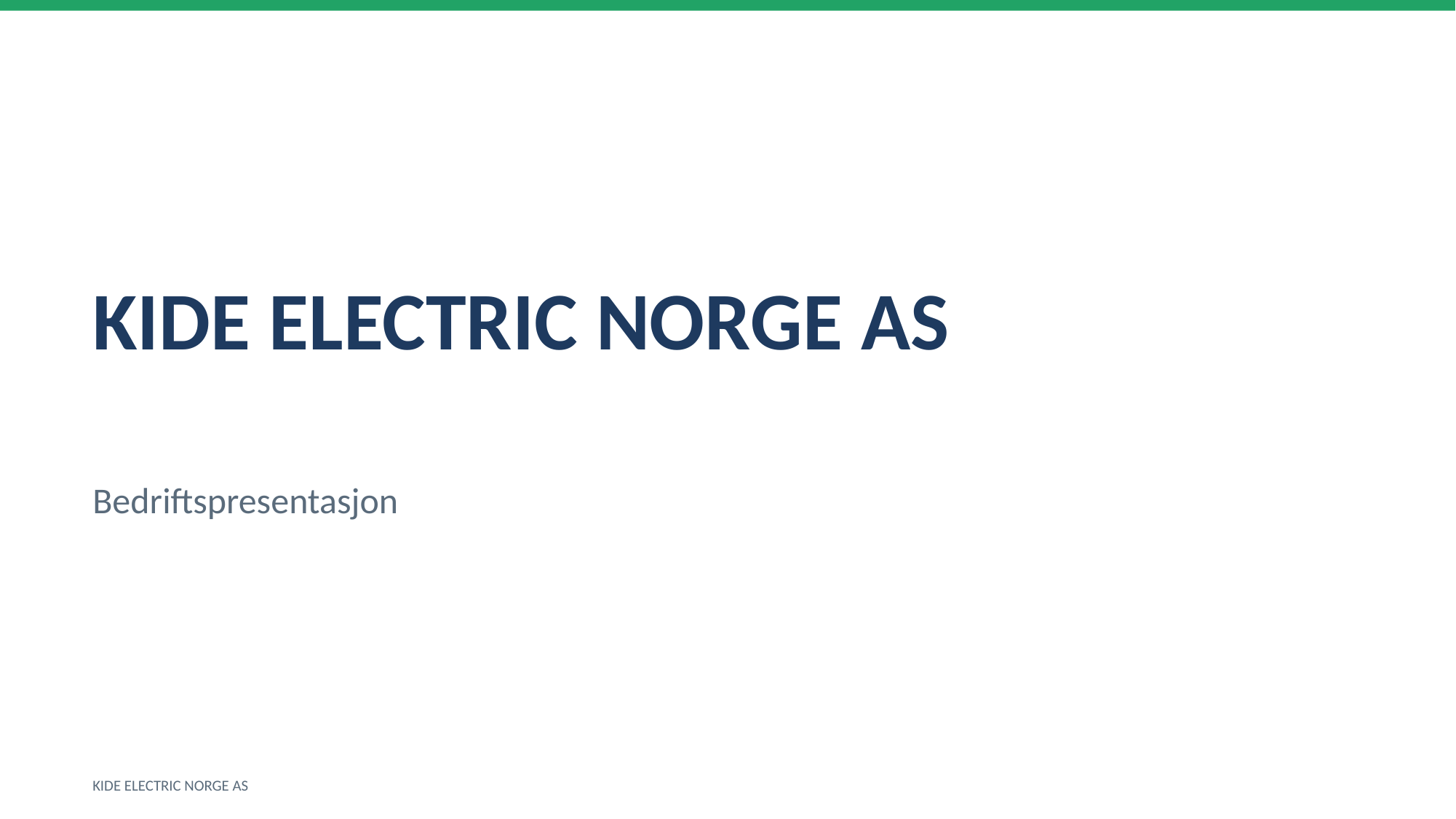

KIDE ELECTRIC NORGE AS
Bedriftspresentasjon
KIDE ELECTRIC NORGE AS